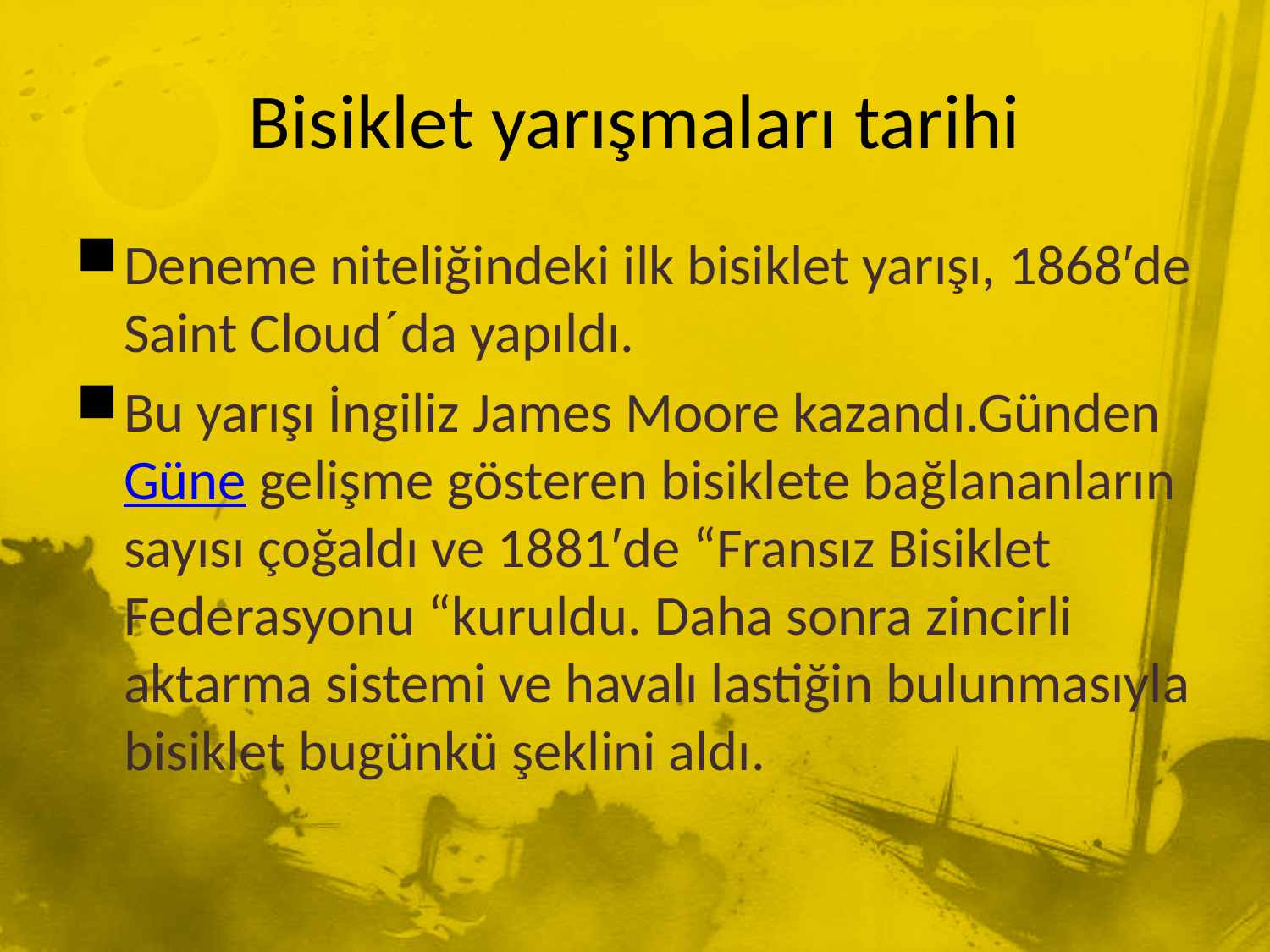

# Bisiklet yarışmaları tarihi
Deneme niteliğindeki ilk bisiklet yarışı, 1868′de Saint Cloudˊda yapıldı.
Bu yarışı İngiliz James Moore kazandı.Günden Güne gelişme gösteren bisiklete bağlananların sayısı çoğaldı ve 1881′de “Fransız Bisiklet Federasyonu “kuruldu. Daha sonra zincirli aktarma sistemi ve havalı lastiğin bulunmasıyla bisiklet bugünkü şeklini aldı.